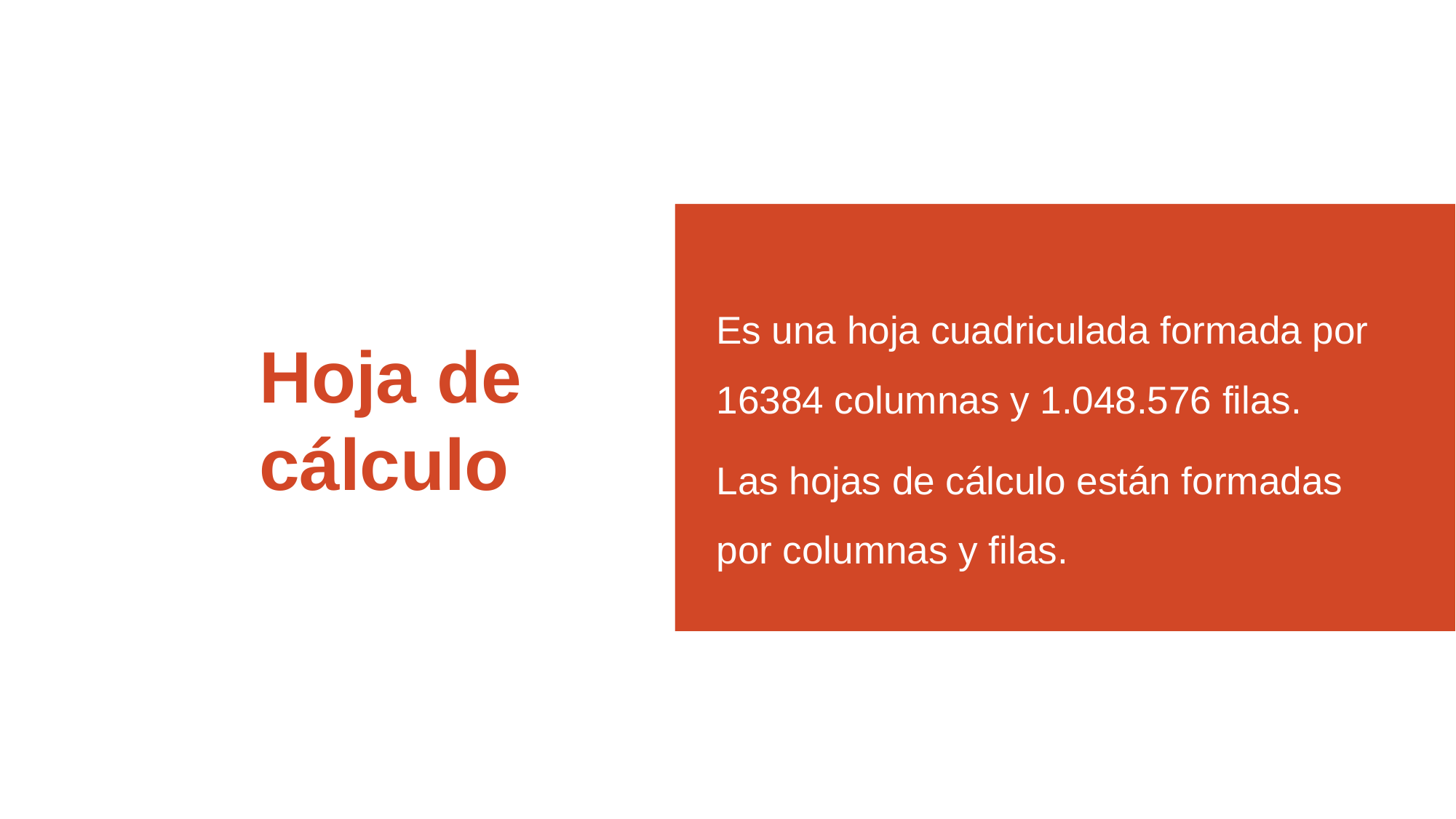

Es una hoja cuadriculada formada por 16384 columnas y 1.048.576 filas.
Las hojas de cálculo están formadas por columnas y filas.
# Hoja de cálculo